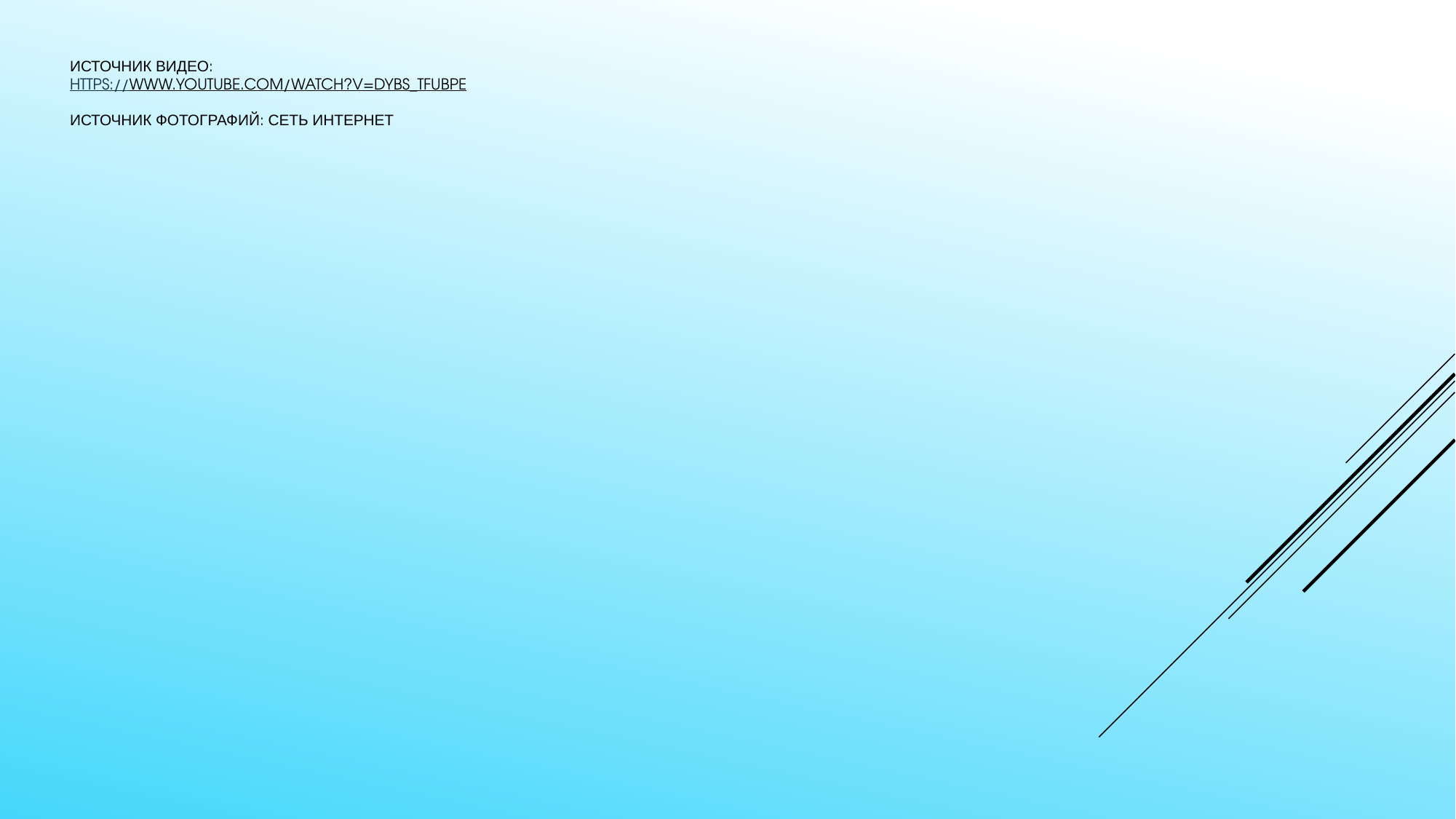

# Источник видео: https://www.youtube.com/watch?v=DYbS_tfuBPE Источник фотографий: сеть интернет